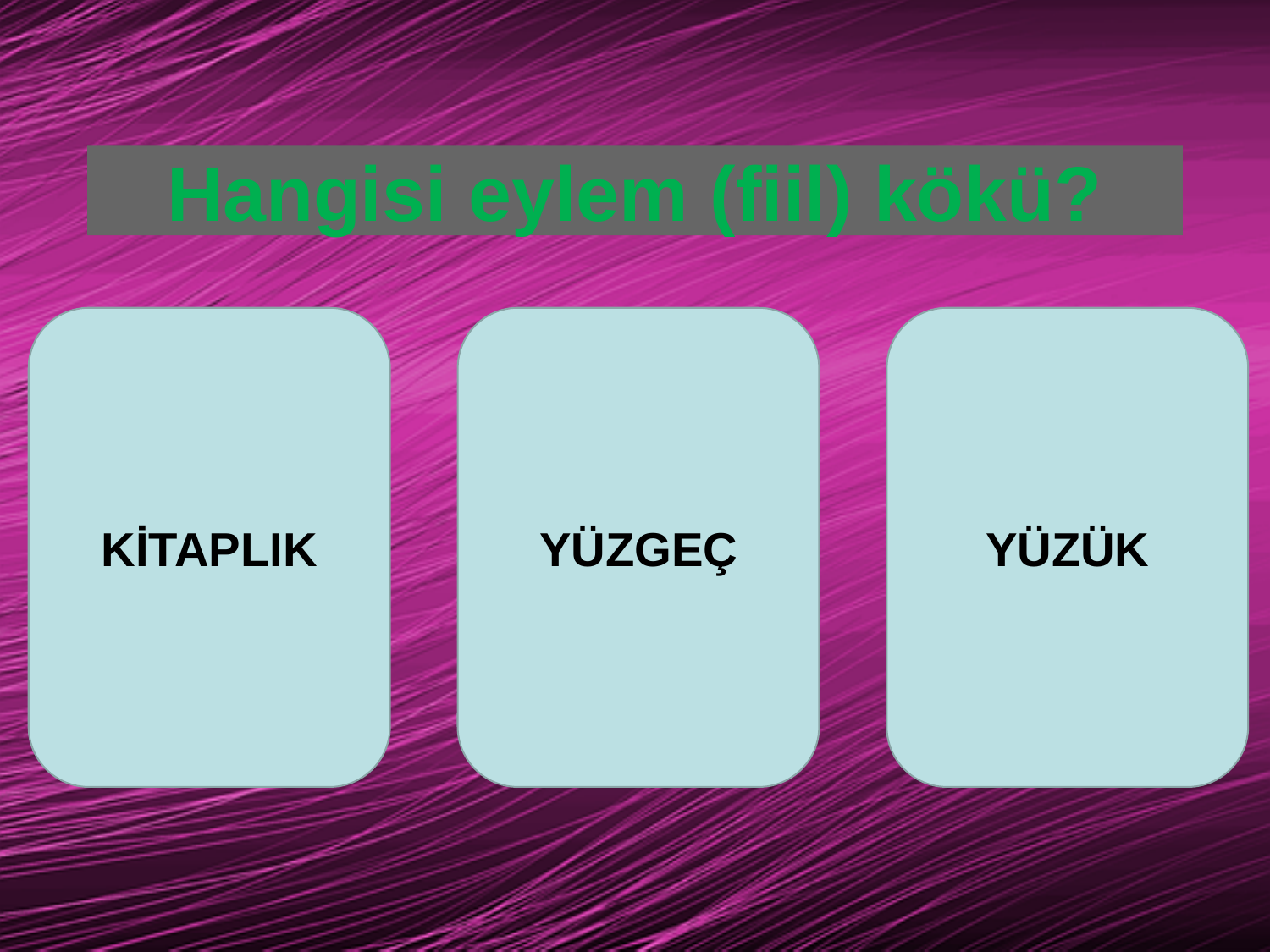

# Hangisi eylem (fiil) kökü?
KİTAPLIK
YÜZGEÇ
YÜZÜK